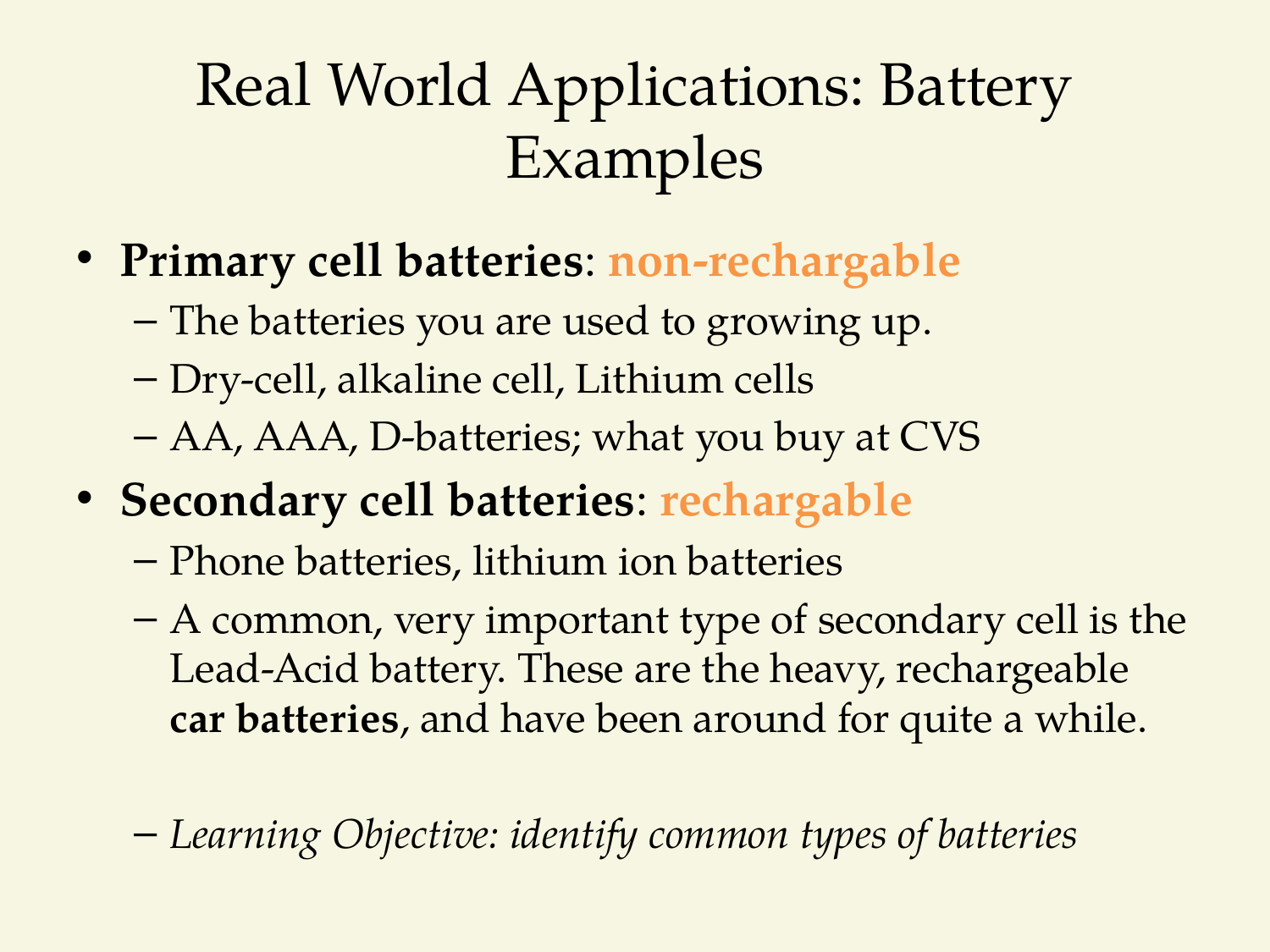

# Real World Applications: Battery Examples
Primary cell batteries: non-rechargable
The batteries you are used to growing up.
Dry-cell, alkaline cell, Lithium cells
AA, AAA, D-batteries; what you buy at CVS
Secondary cell batteries: rechargable
Phone batteries, lithium ion batteries
A common, very important type of secondary cell is the Lead-Acid battery. These are the heavy, rechargeable car batteries, and have been around for quite a while.

Learning Objective: identify common types of batteries